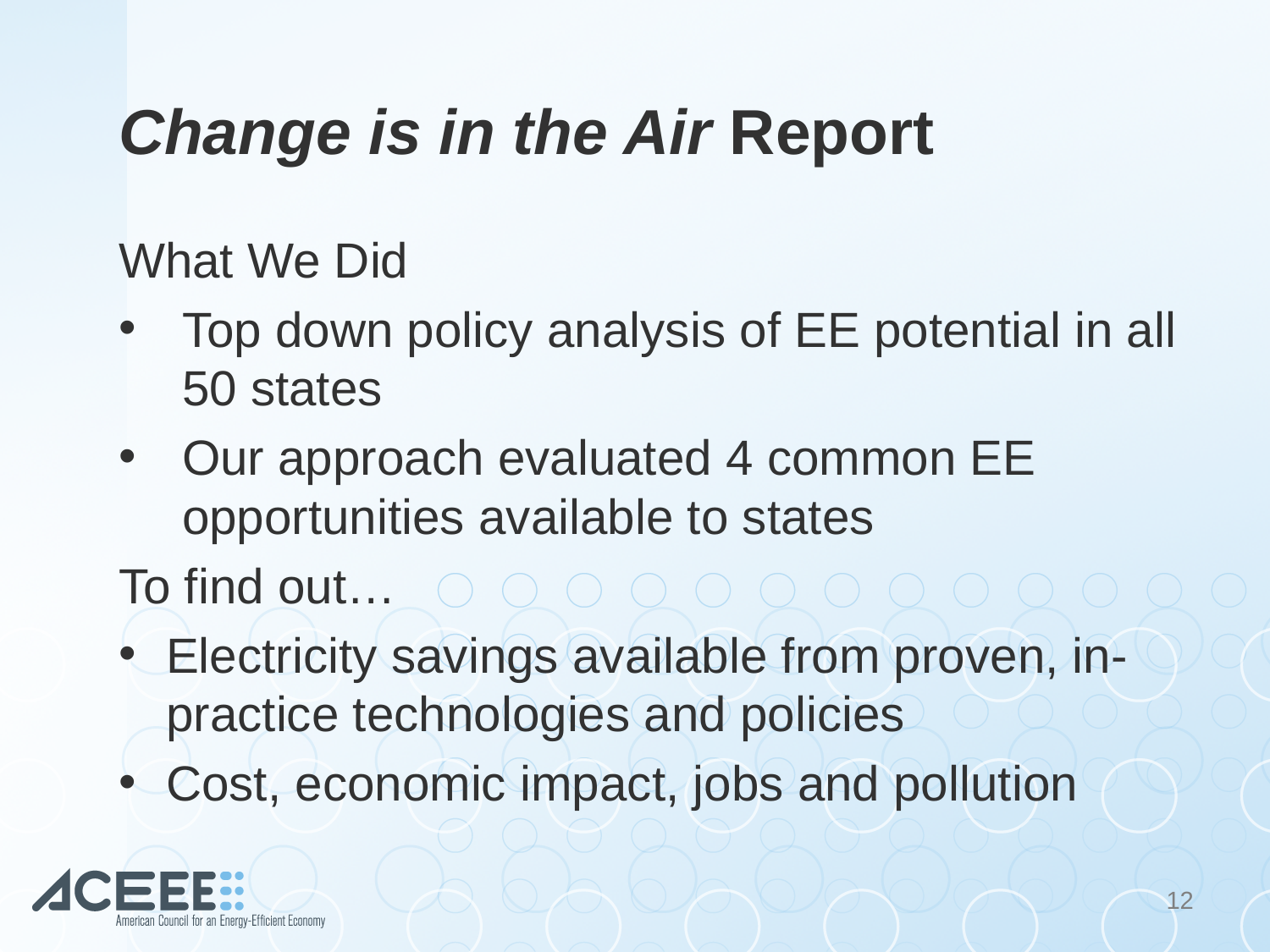

# Change is in the Air Report
What We Did
Top down policy analysis of EE potential in all 50 states
Our approach evaluated 4 common EE opportunities available to states
To find out…
Electricity savings available from proven, in-practice technologies and policies
Cost, economic impact, jobs and pollution
12